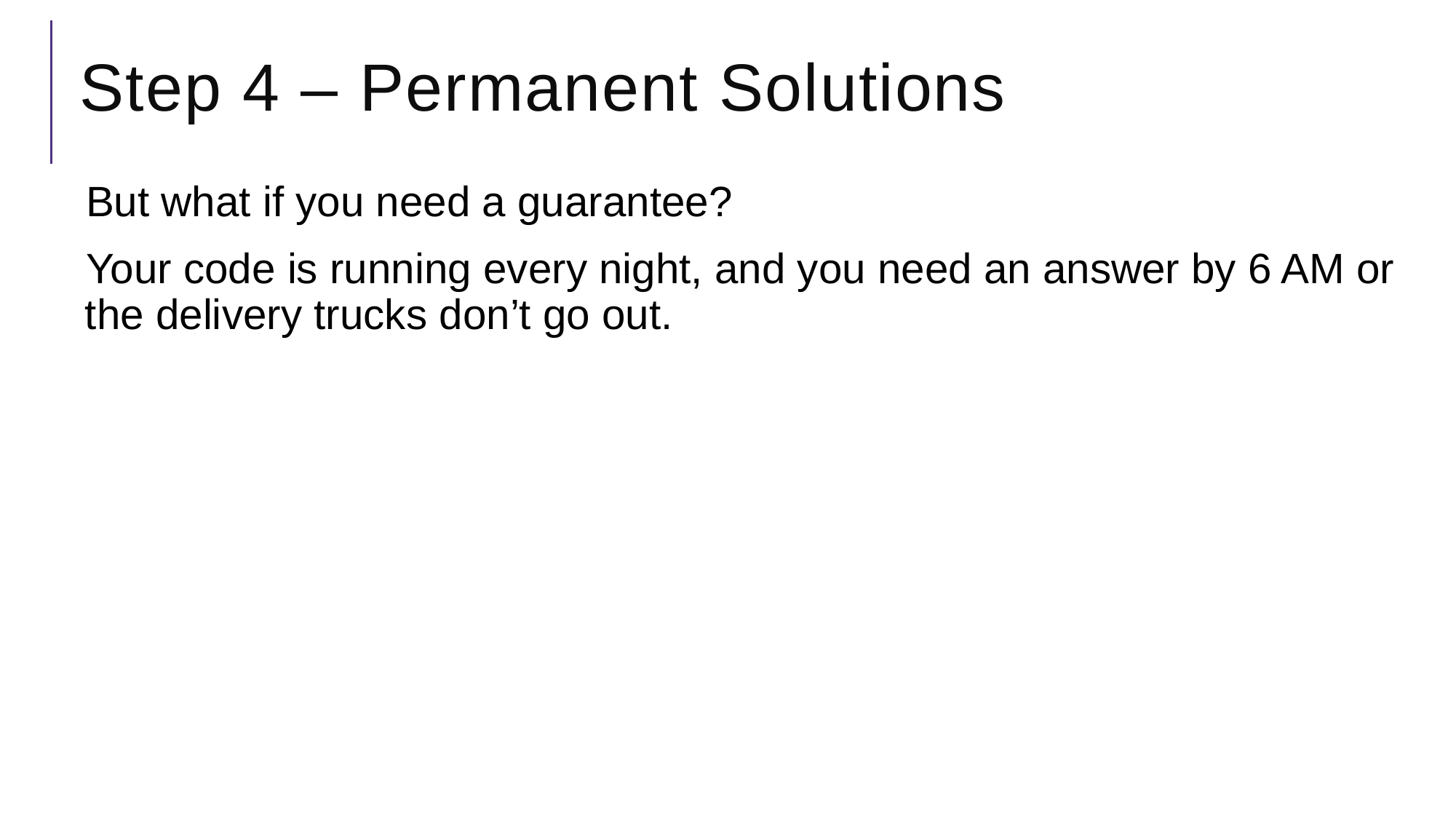

# Step 4 – Permanent Solutions
But what if you need a guarantee?
Your code is running every night, and you need an answer by 6 AM or the delivery trucks don’t go out.